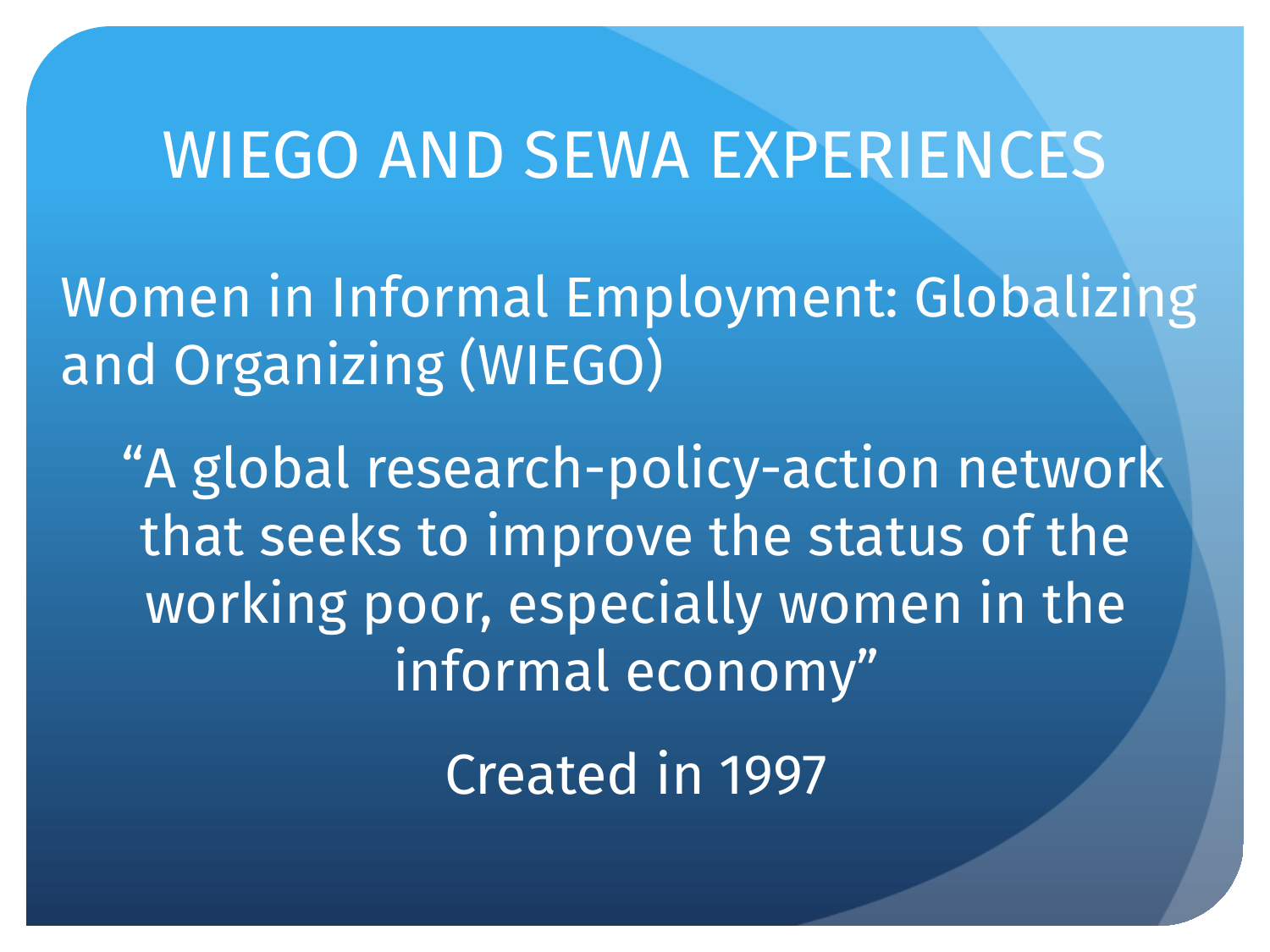

# WIEGO AND SEWA EXPERIENCES
Women in Informal Employment: Globalizing and Organizing (WIEGO)
 “A global research-policy-action network that seeks to improve the status of the working poor, especially women in the informal economy”
Created in 1997